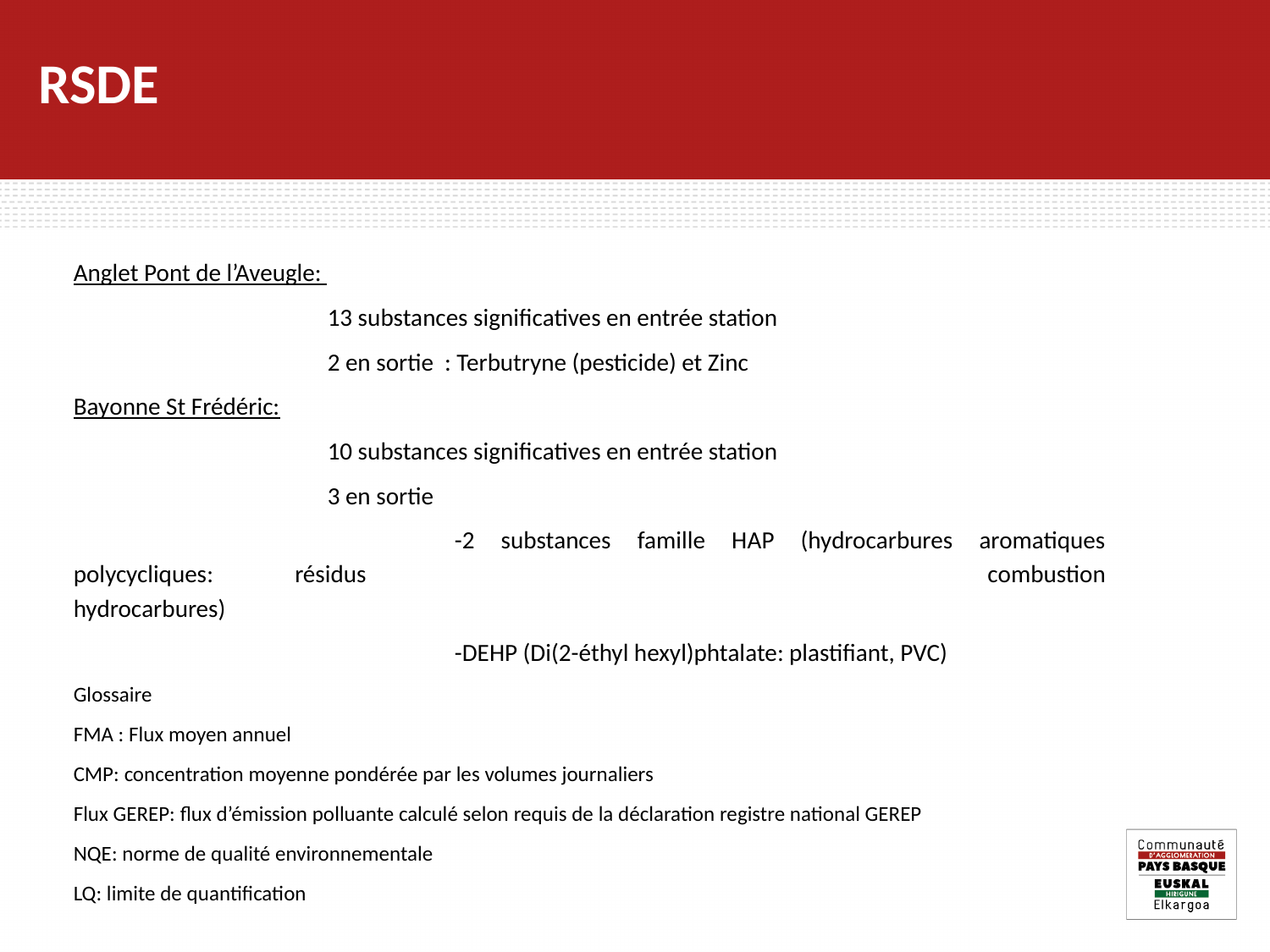

RSDE

Anglet Pont de l’Aveugle:
		13 substances significatives en entrée station
		2 en sortie  : Terbutryne (pesticide) et Zinc
Bayonne St Frédéric:
		10 substances significatives en entrée station
		3 en sortie
			-2 substances famille HAP (hydrocarbures aromatiques polycycliques: résidus 					combustion hydrocarbures)
			-DEHP (Di(2-éthyl hexyl)phtalate: plastifiant, PVC)
Glossaire
FMA : Flux moyen annuel
CMP: concentration moyenne pondérée par les volumes journaliers
Flux GEREP: flux d’émission polluante calculé selon requis de la déclaration registre national GEREP
NQE: norme de qualité environnementale
LQ: limite de quantification